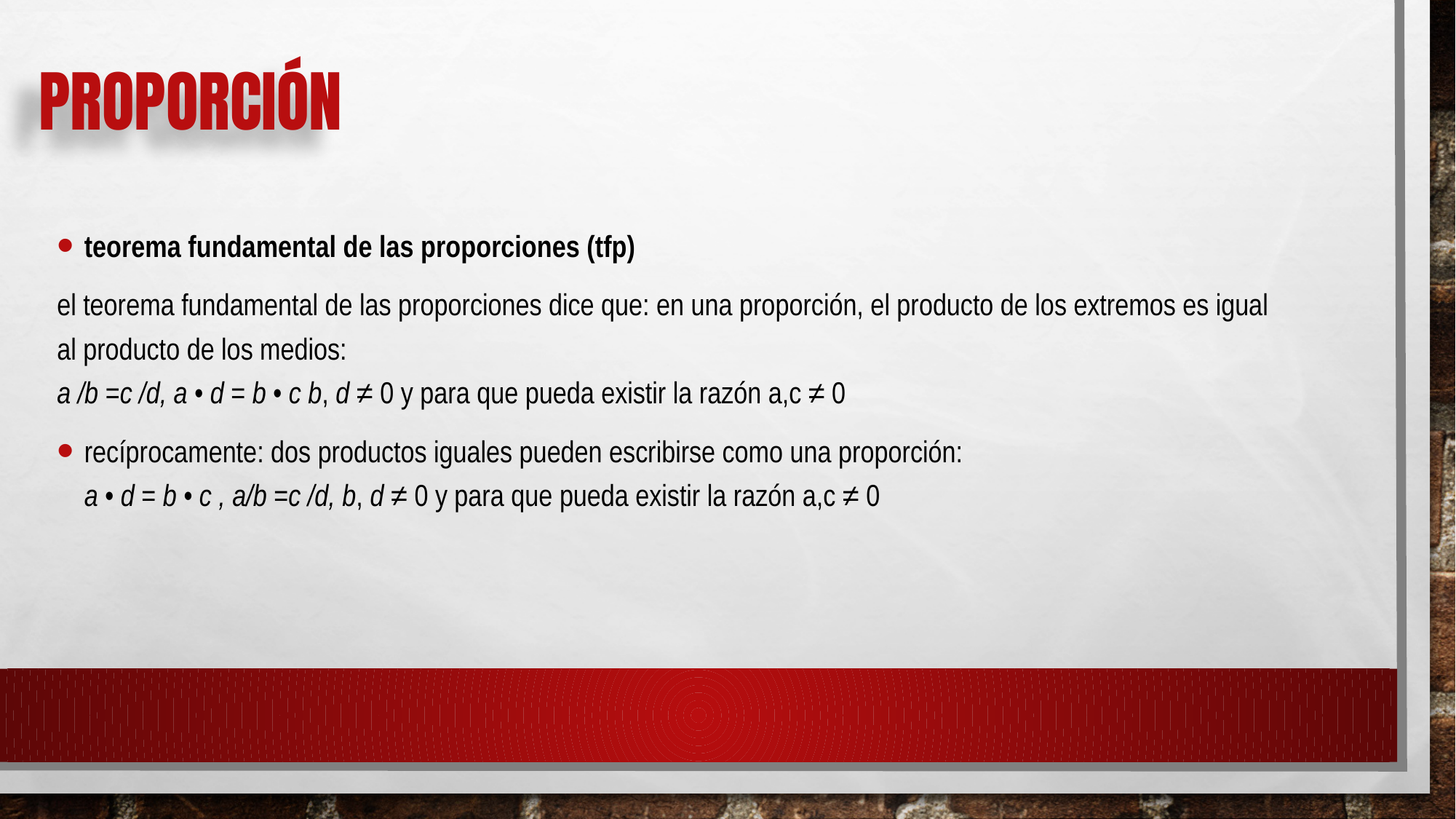

# pROPORCIÓN
teorema fundamental de las proporciones (tfp)
el teorema fundamental de las proporciones dice que: en una proporción, el producto de los extremos es igual al producto de los medios:
a /b =c /d, a • d = b • c b, d ≠ 0 y para que pueda existir la razón a,c ≠ 0
recíprocamente: dos productos iguales pueden escribirse como una proporción:
a • d = b • c , a/b =c /d, b, d ≠ 0 y para que pueda existir la razón a,c ≠ 0